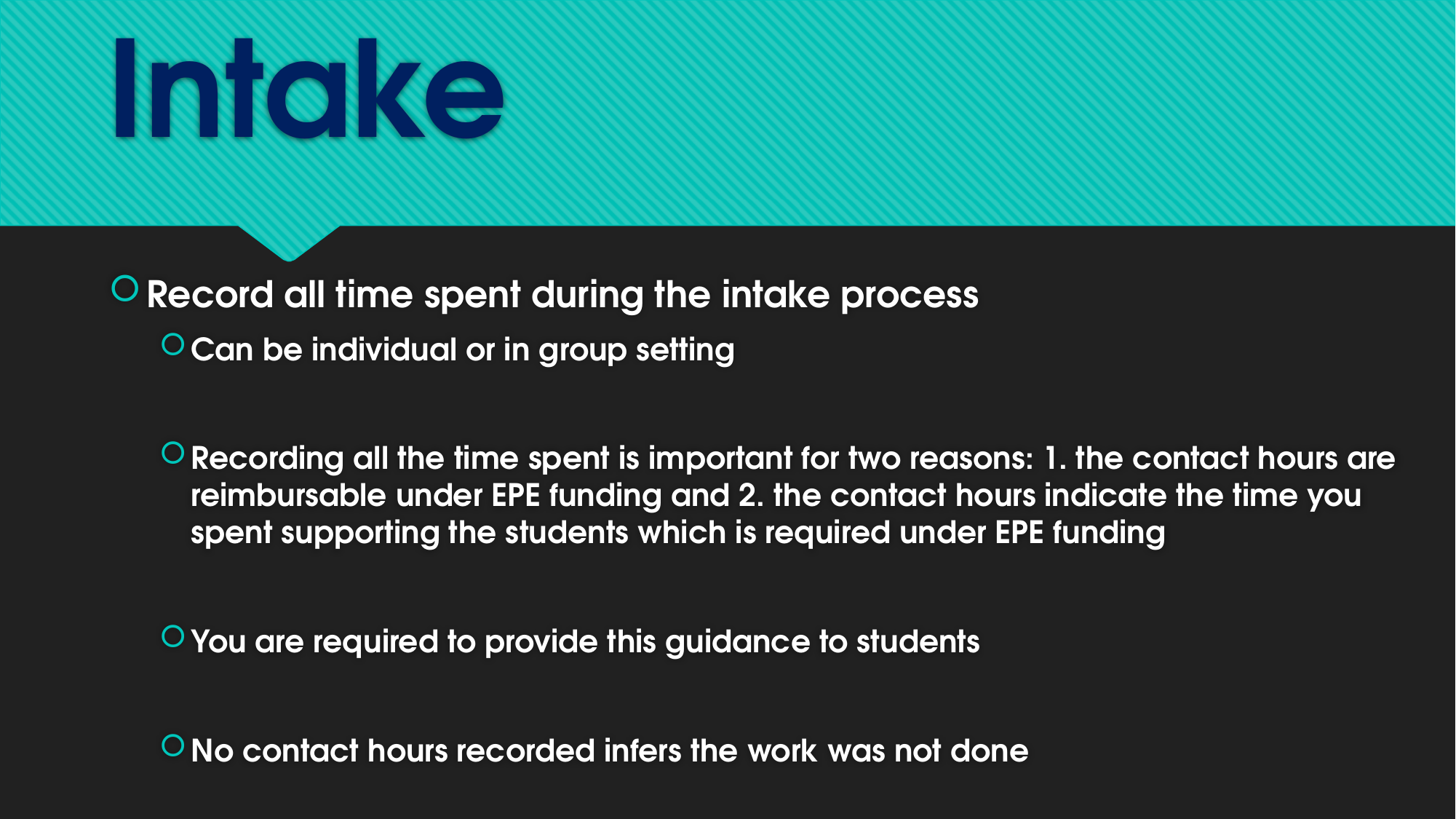

# Intake
Record all time spent during the intake process
Can be individual or in group setting

Recording all the time spent is important for two reasons: 1. the contact hours are reimbursable under EPE funding and 2. the contact hours indicate the time you spent supporting the students which is required under EPE funding

You are required to provide this guidance to students

No contact hours recorded infers the work was not done